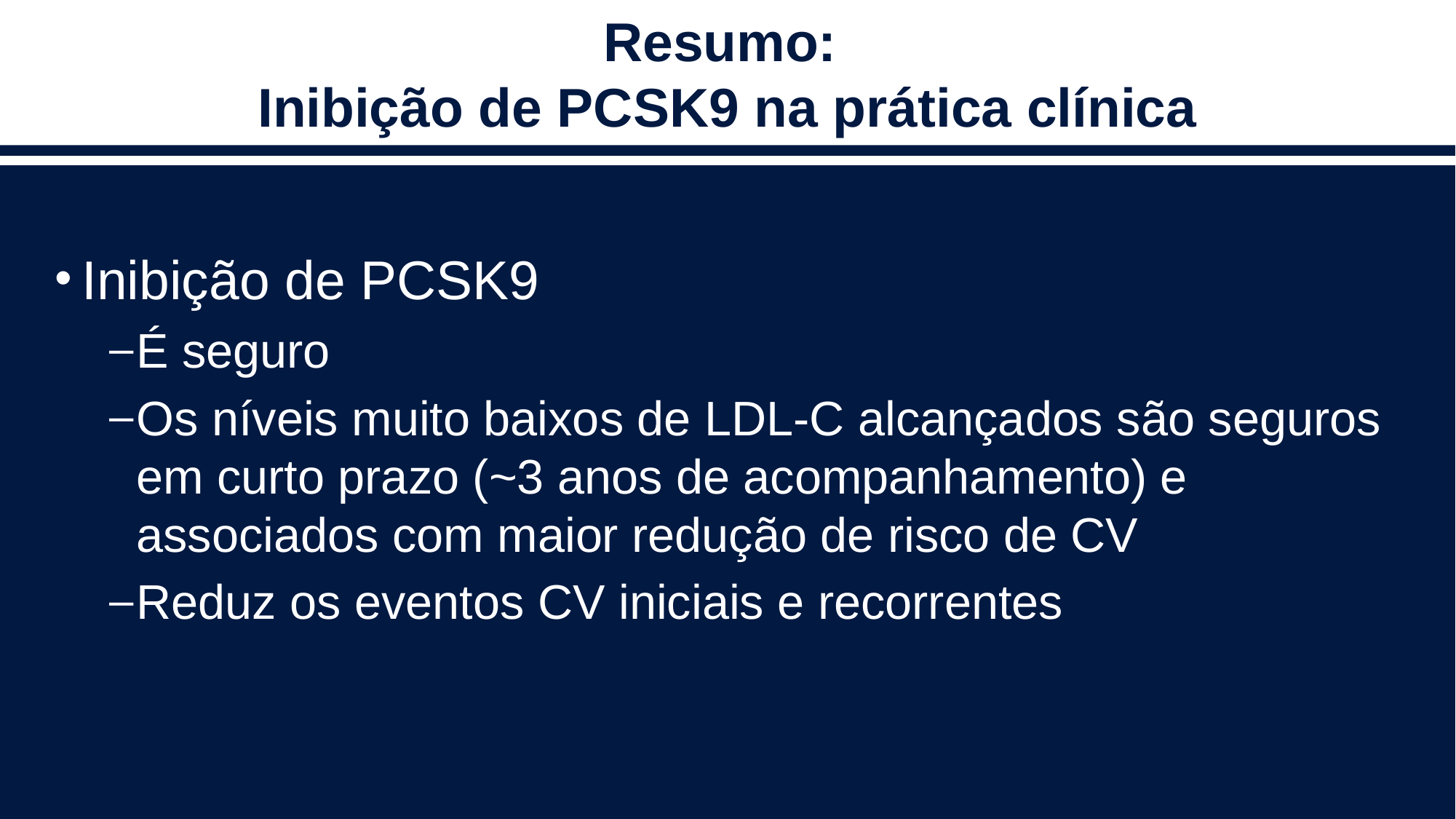

# Resumo: Inibição de PCSK9 na prática clínica
Inibição de PCSK9
É seguro
Os níveis muito baixos de LDL-C alcançados são seguros em curto prazo (~3 anos de acompanhamento) e associados com maior redução de risco de CV
Reduz os eventos CV iniciais e recorrentes